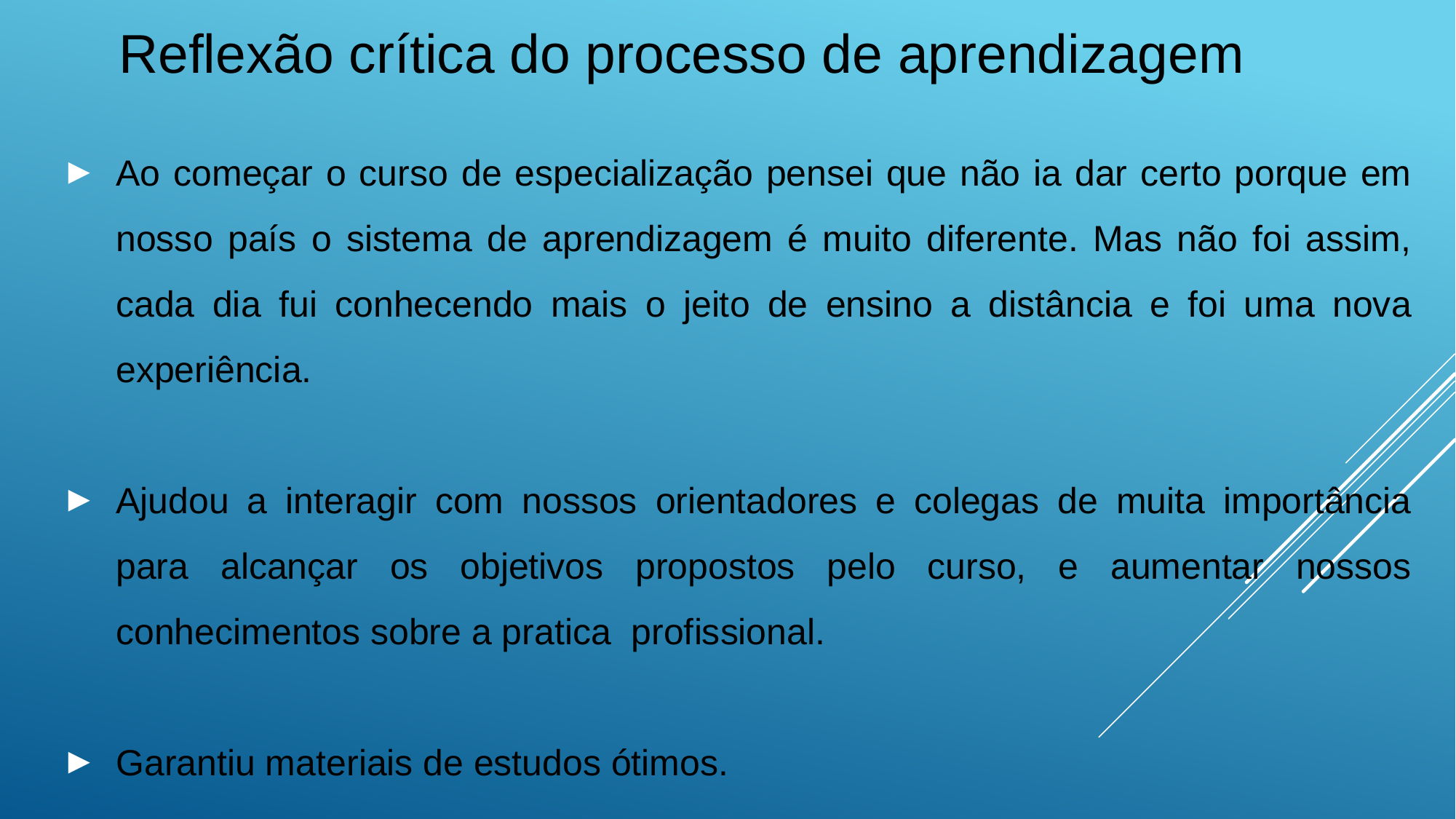

Reflexão crítica do processo de aprendizagem
Ao começar o curso de especialização pensei que não ia dar certo porque em nosso país o sistema de aprendizagem é muito diferente. Mas não foi assim, cada dia fui conhecendo mais o jeito de ensino a distância e foi uma nova experiência.

Ajudou a interagir com nossos orientadores e colegas de muita importância para alcançar os objetivos propostos pelo curso, e aumentar nossos conhecimentos sobre a pratica  profissional.

Garantiu materiais de estudos ótimos.